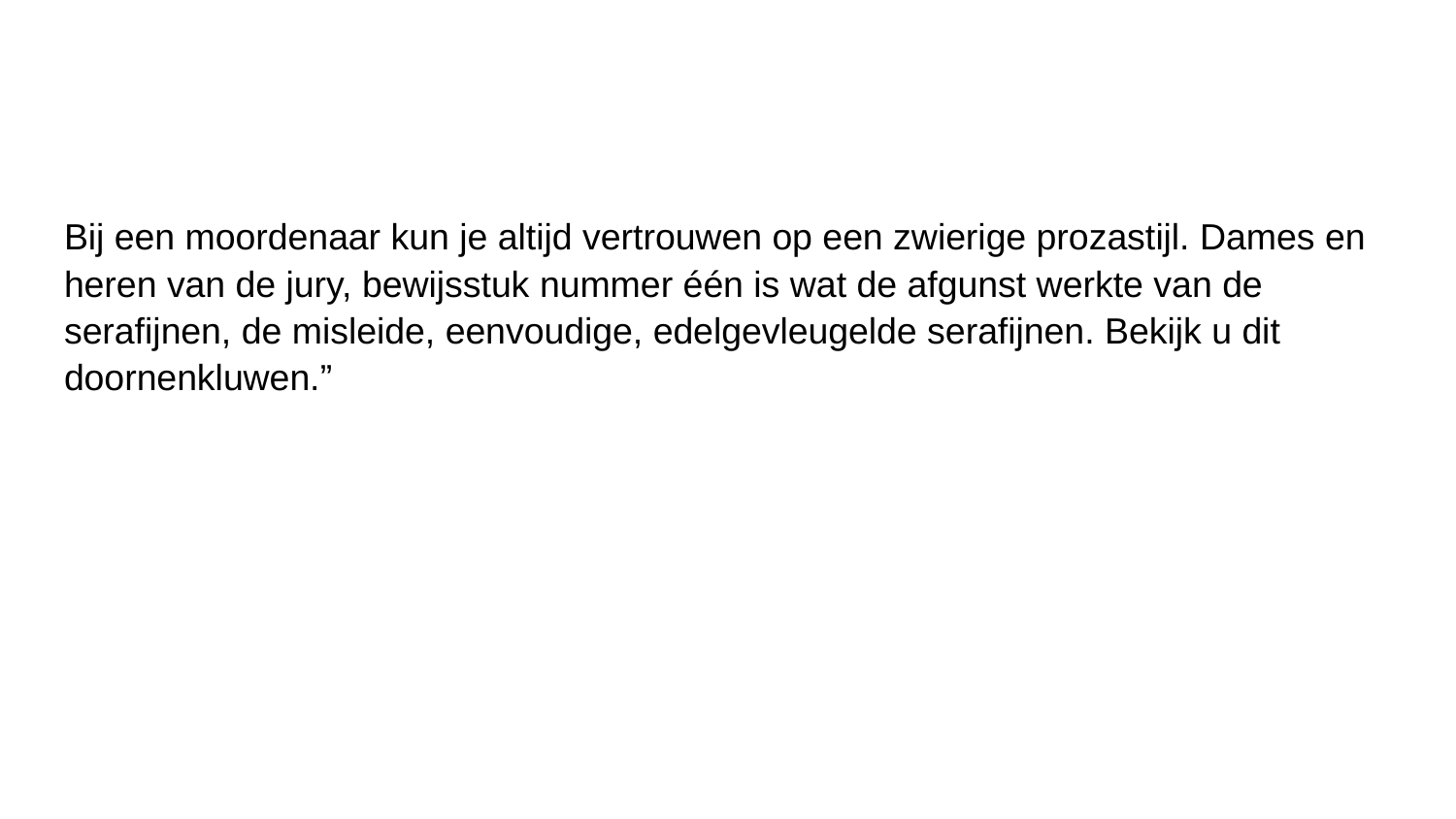

#
Bij een moordenaar kun je altijd vertrouwen op een zwierige prozastijl. Dames en heren van de jury, bewijsstuk nummer één is wat de afgunst werkte van de serafijnen, de misleide, eenvoudige, edelgevleugelde serafijnen. Bekijk u dit doornenkluwen.”